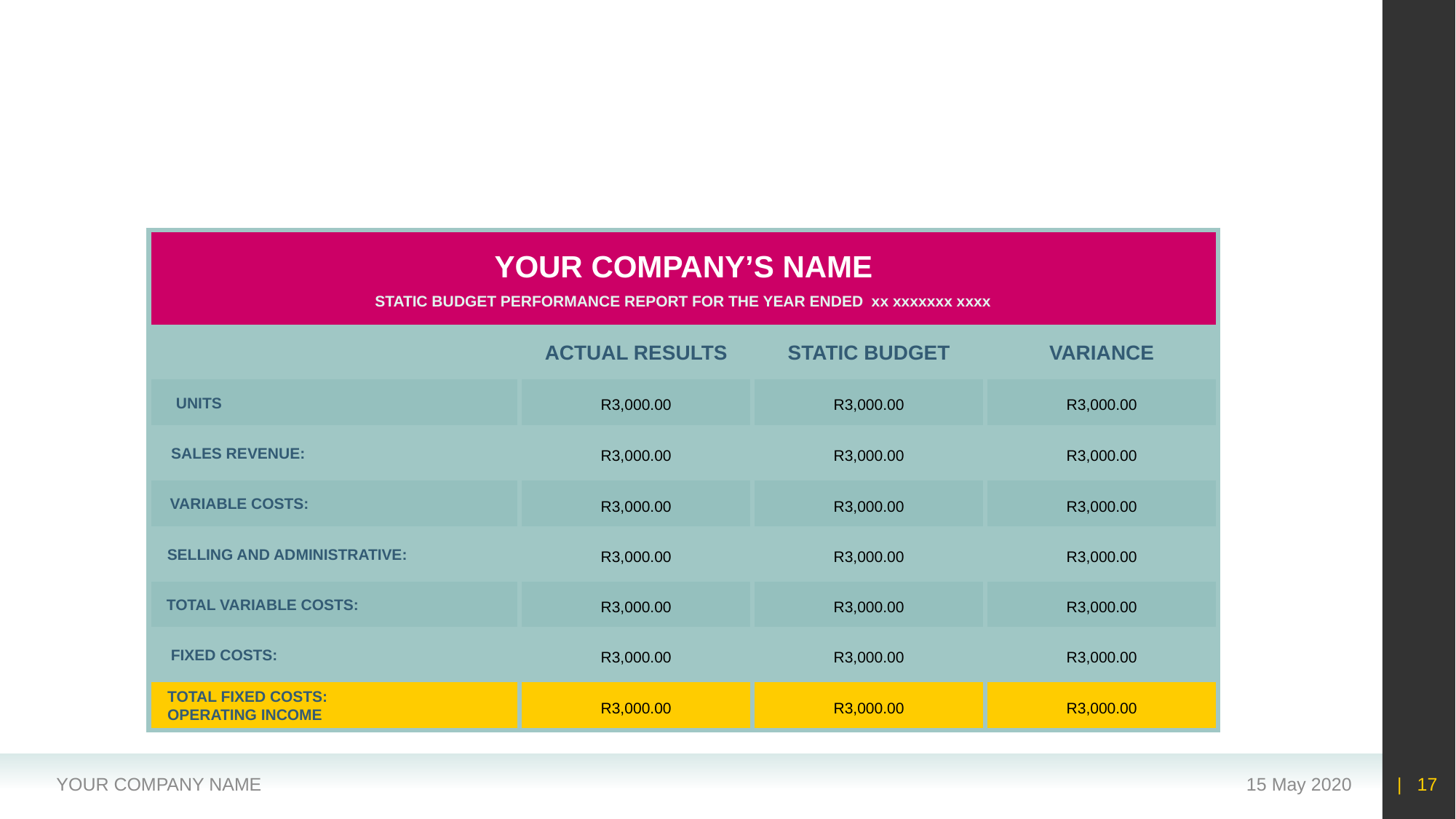

#

YOUR COMPANY’S NAME
STATIC BUDGET PERFORMANCE REPORT FOR THE YEAR ENDED  xx xxxxxxx xxxx

ACTUAL RESULTS
STATIC BUDGET
VARIANCE

UNITS
R3,000.00
R3,000.00
R3,000.00

SALES REVENUE:
R3,000.00
R3,000.00
R3,000.00

VARIABLE COSTS:
R3,000.00
R3,000.00
R3,000.00

SELLING AND ADMINISTRATIVE:
R3,000.00
R3,000.00
R3,000.00

TOTAL VARIABLE COSTS:
R3,000.00
R3,000.00
R3,000.00

FIXED COSTS:
R3,000.00
R3,000.00
R3,000.00

TOTAL FIXED COSTS:
OPERATING INCOME
R3,000.00
R3,000.00
R3,000.00
YOUR COMPANY NAME
15 May 2020
|   17